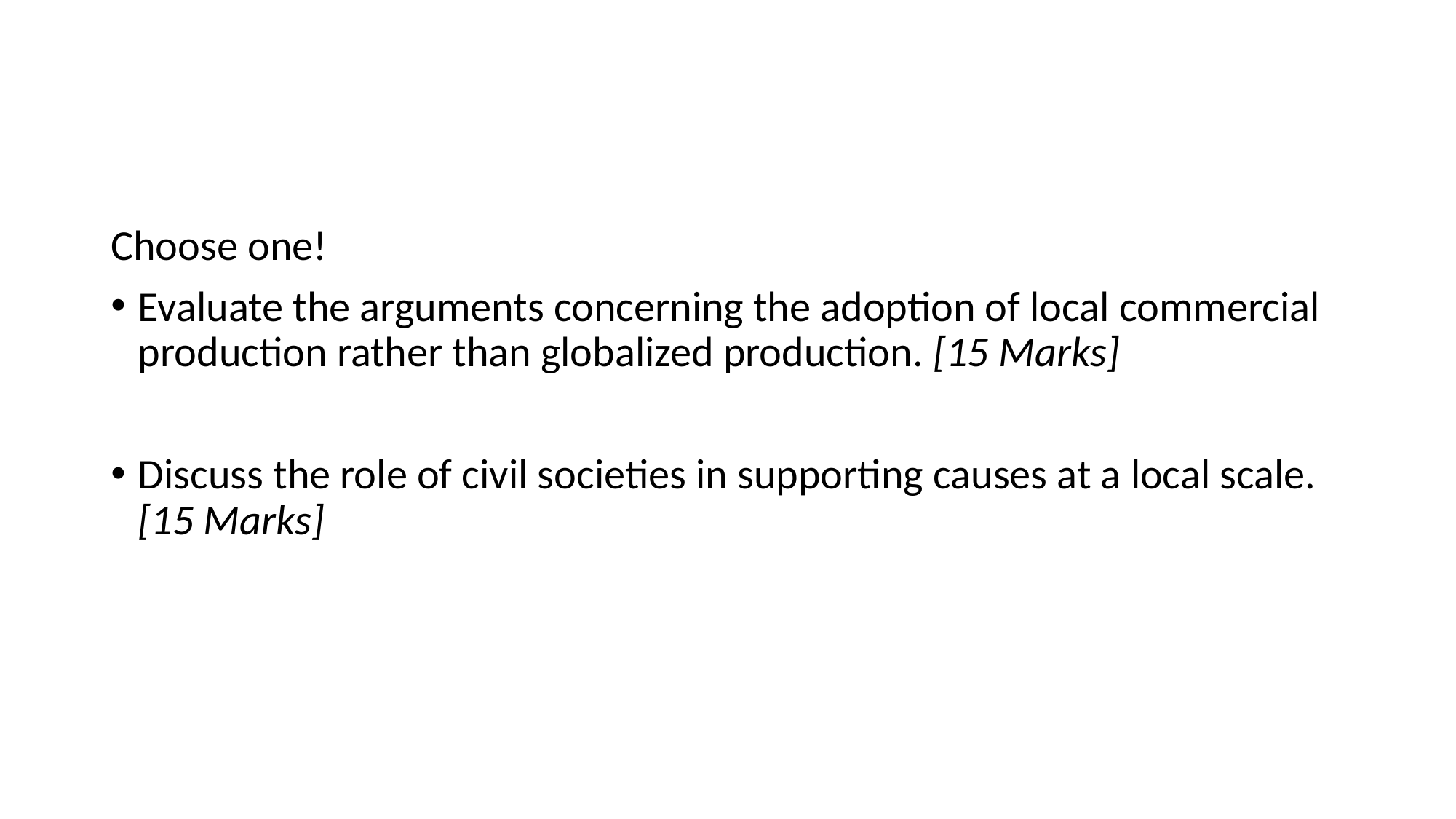

#
Choose one!
Evaluate the arguments concerning the adoption of local commercial production rather than globalized production. [15 Marks]

Discuss the role of civil societies in supporting causes at a local scale. [15 Marks]